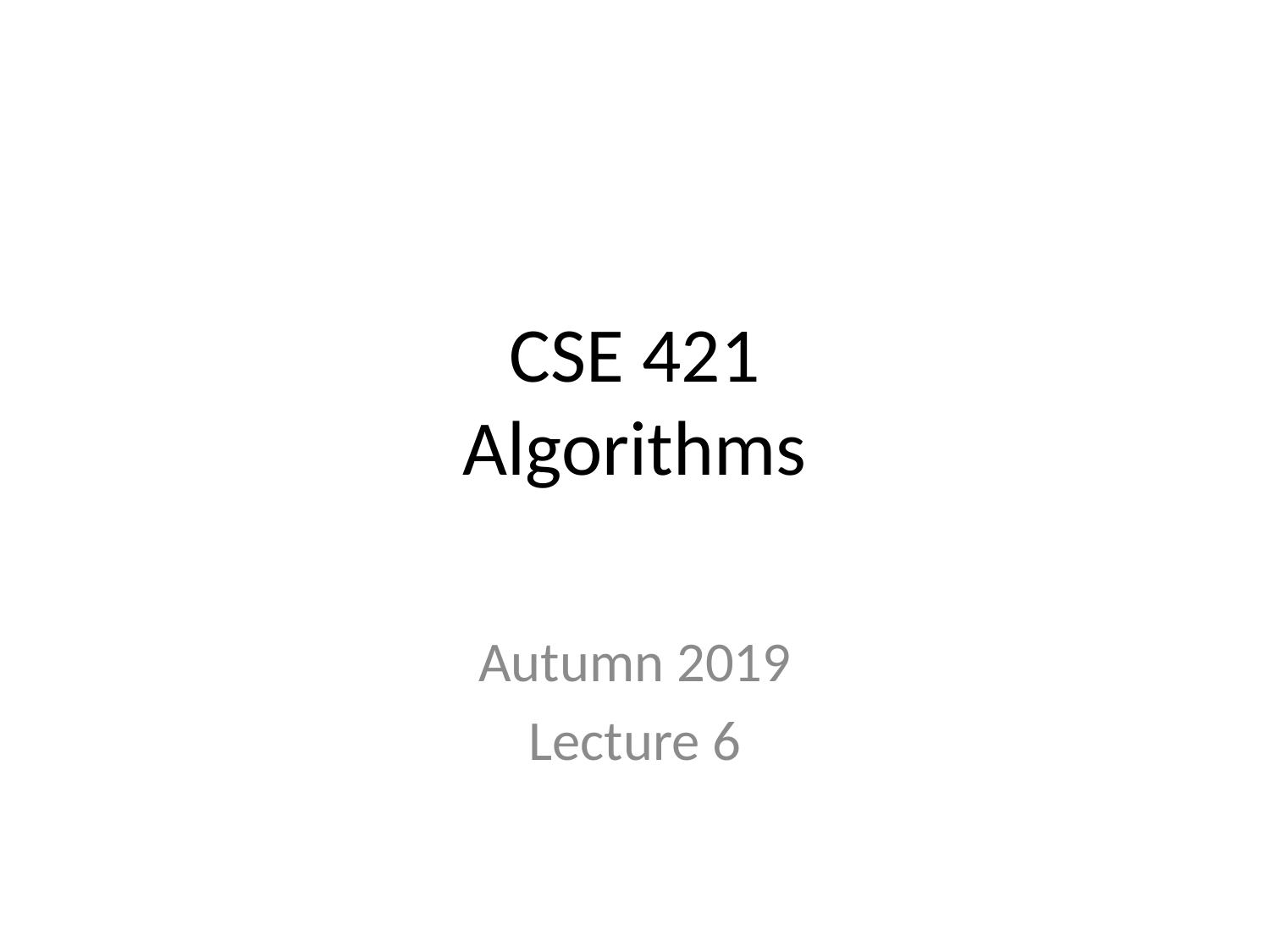

# CSE 421 Algorithms

Autumn 2019
Lecture 6